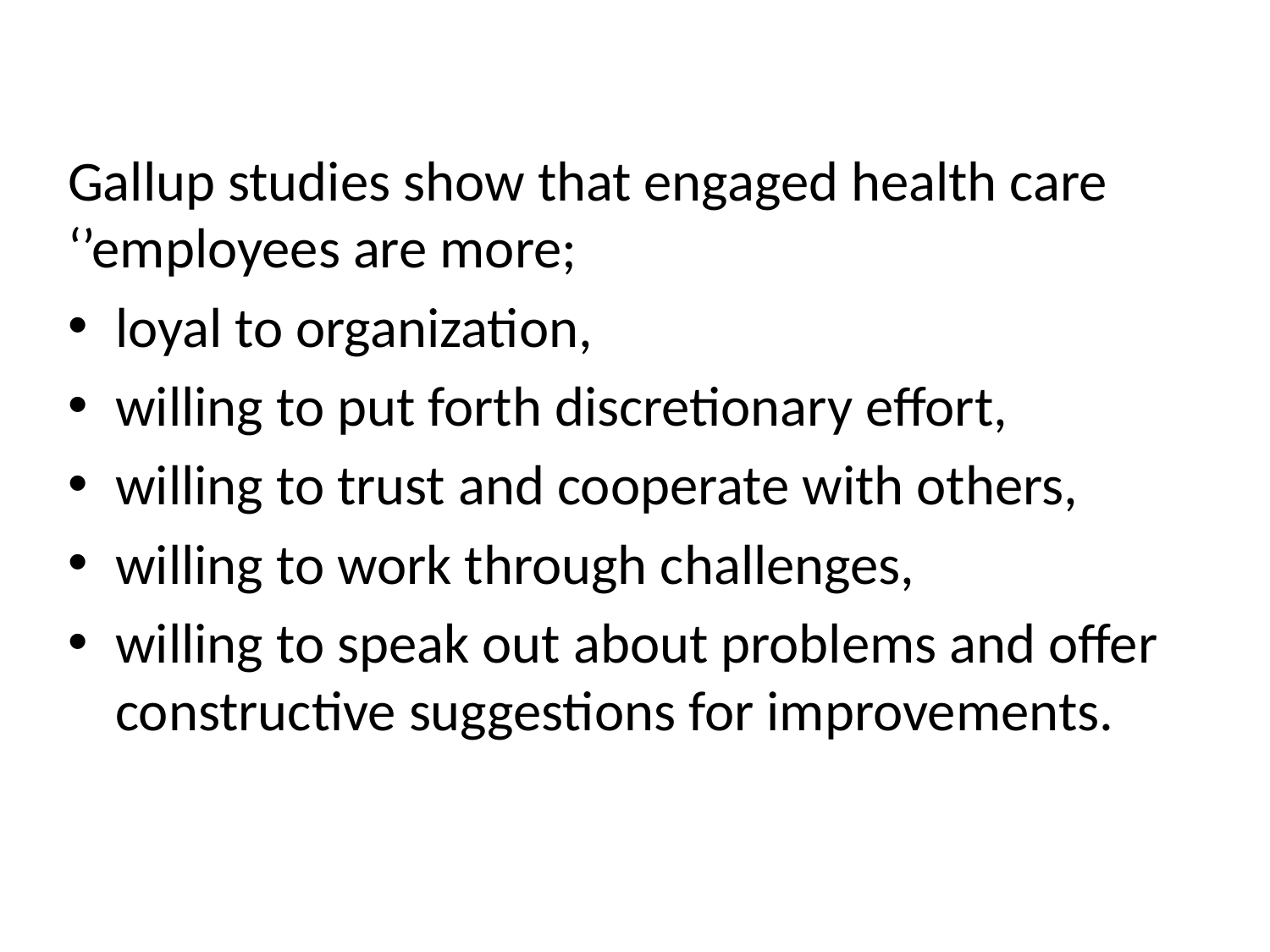

Gallup studies show that engaged health care ‘’employees are more;
loyal to organization,
willing to put forth discretionary effort,
willing to trust and cooperate with others,
willing to work through challenges,
willing to speak out about problems and offer constructive suggestions for improvements.